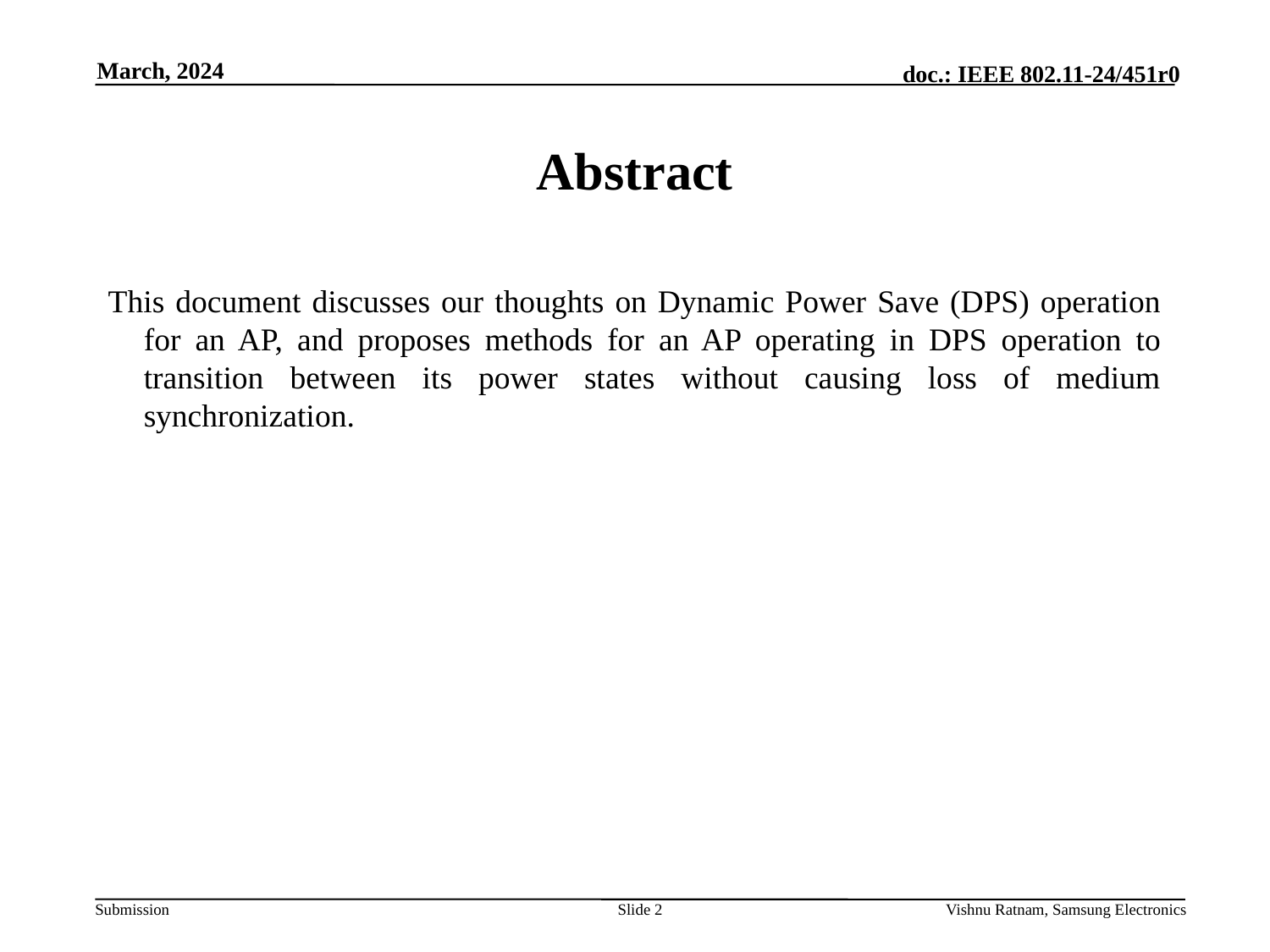

March, 2024
# Abstract
This document discusses our thoughts on Dynamic Power Save (DPS) operation for an AP, and proposes methods for an AP operating in DPS operation to transition between its power states without causing loss of medium synchronization.

Slide 2
Vishnu Ratnam, Samsung Electronics